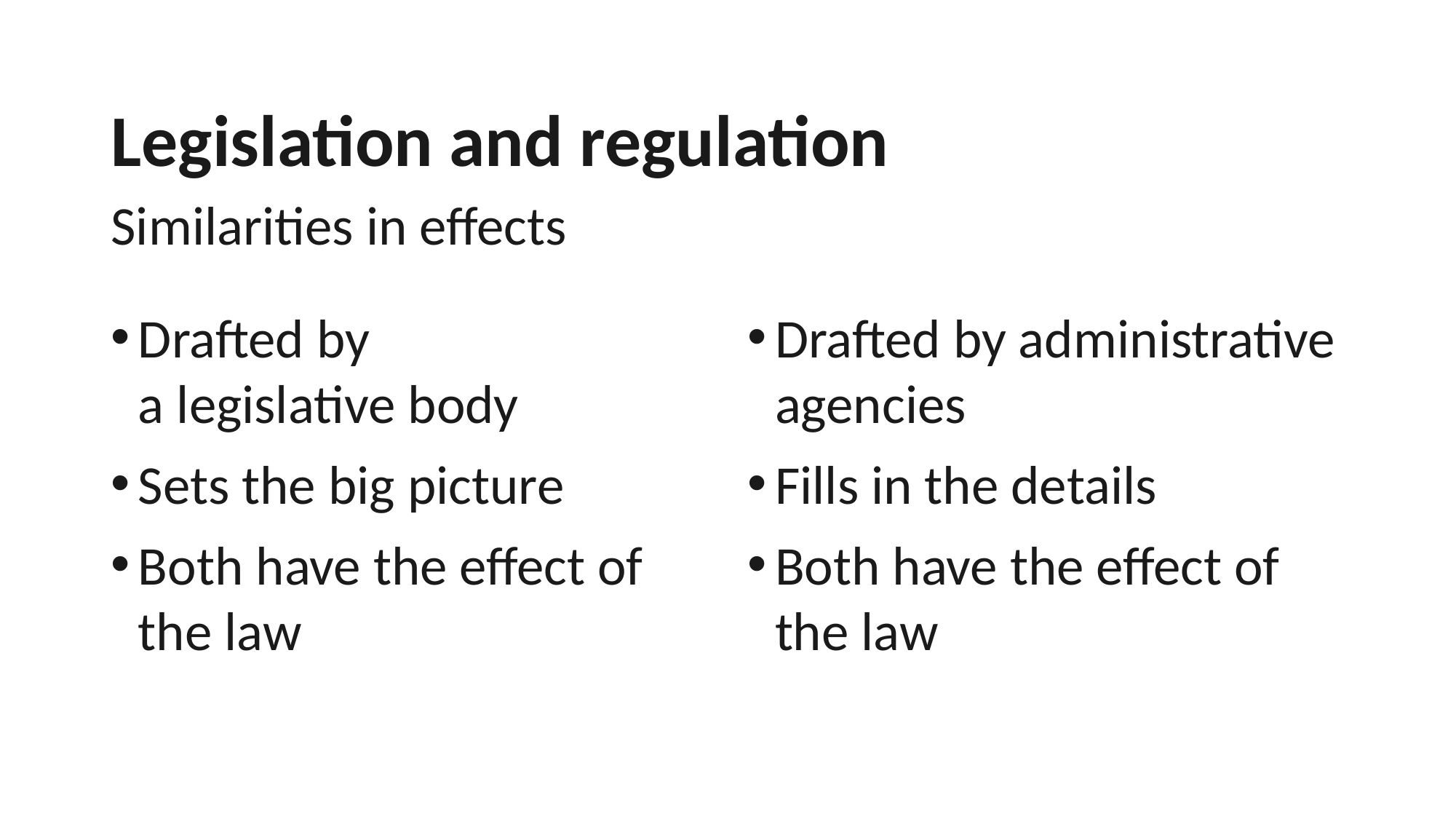

# Legislation and regulation Similarities in effects
Drafted by
a legislative body
Sets the big picture
Both have the effect of the law
Drafted by administrative agencies
Fills in the details
Both have the effect of the law